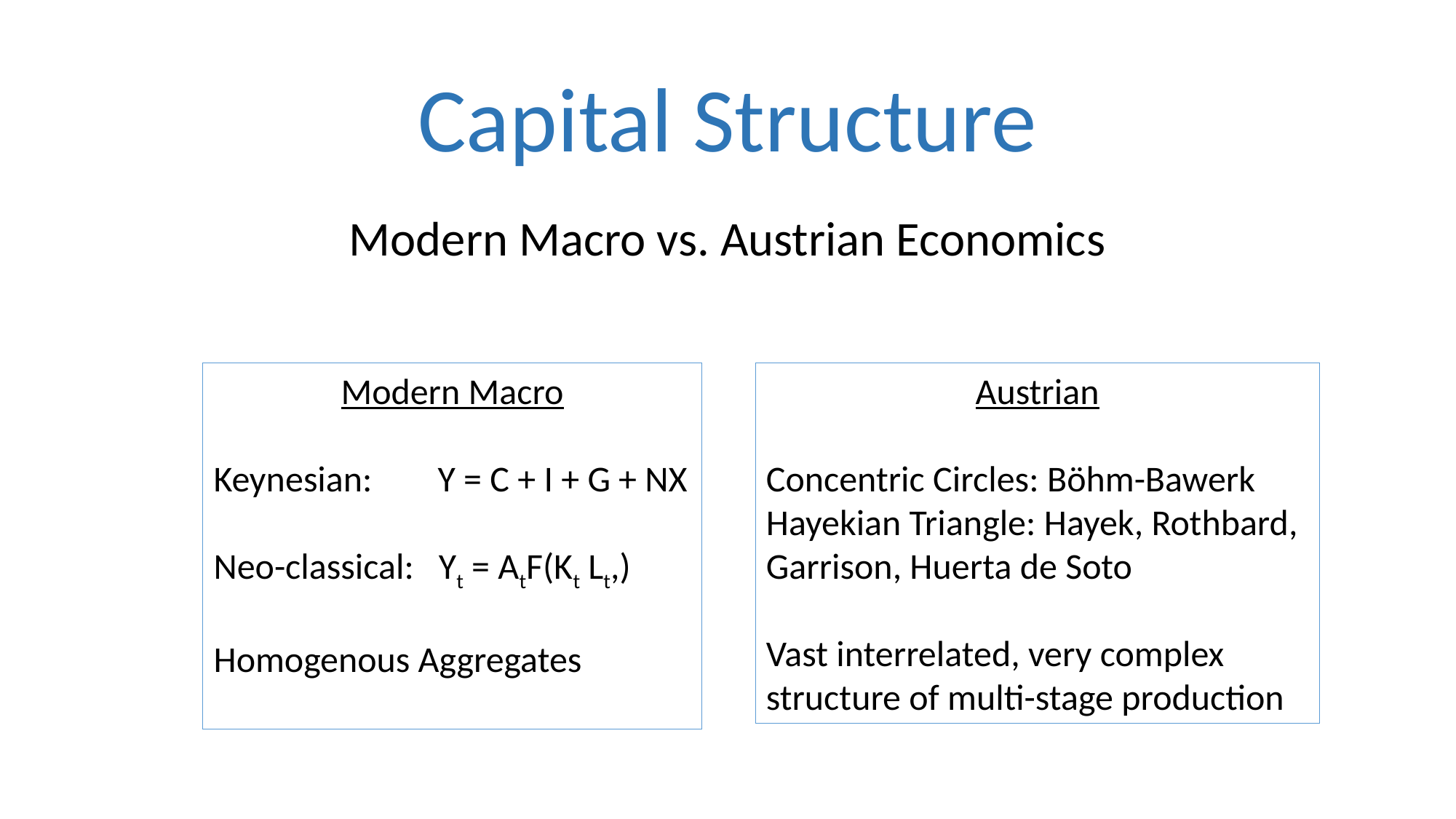

# Capital Structure
Modern Macro vs. Austrian Economics
Modern Macro

Keynesian:        Y = C + I + G + NX

Neo-classical:   Yt = AtF(Kt Lt,)

Homogenous Aggregates

Austrian

Concentric Circles: Böhm-Bawerk
Hayekian Triangle: Hayek, Rothbard, Garrison, Huerta de Soto

Vast interrelated, very complex structure of multi-stage production